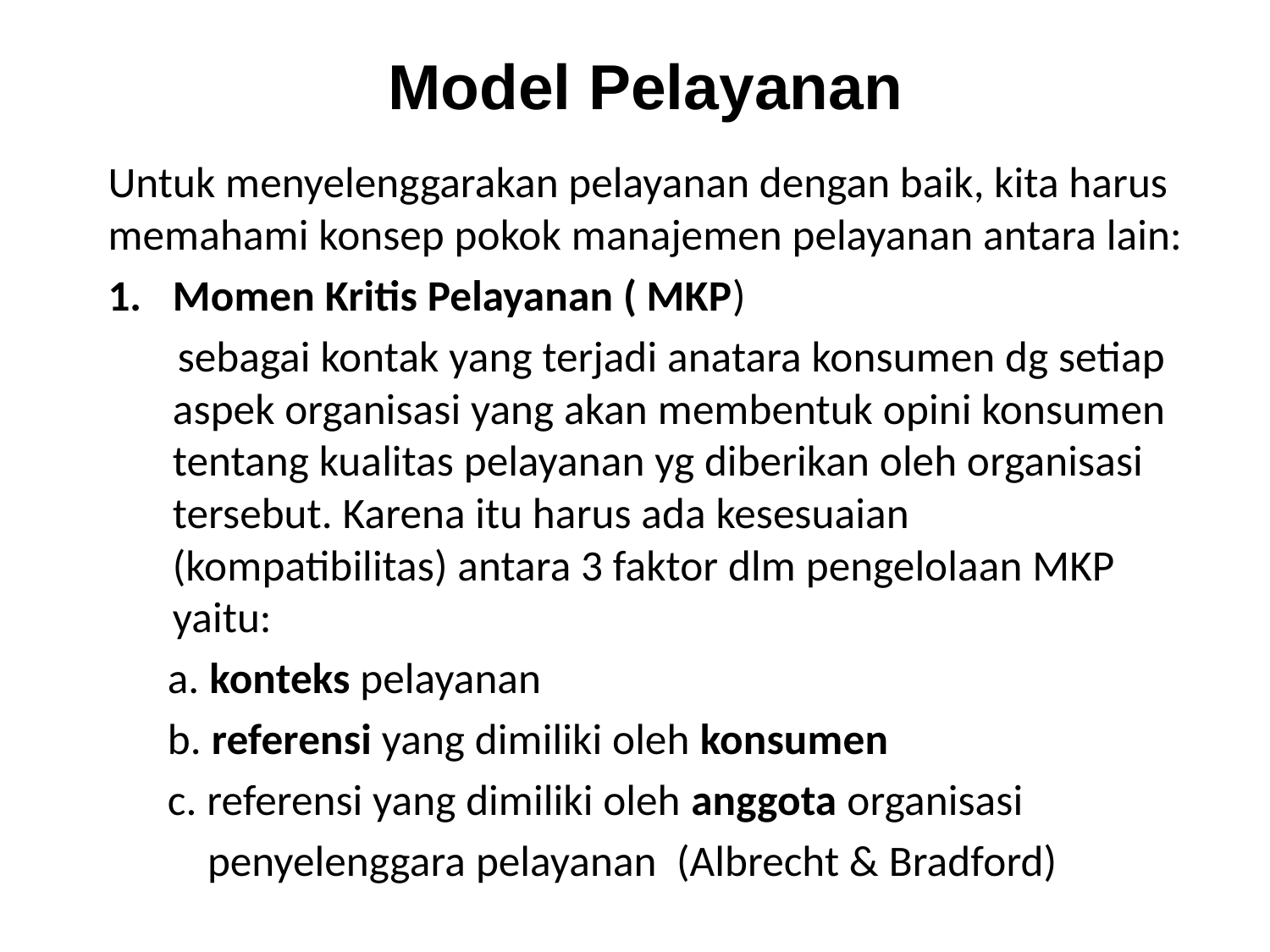

# Model Pelayanan
Untuk menyelenggarakan pelayanan dengan baik, kita harus memahami konsep pokok manajemen pelayanan antara lain:
Momen Kritis Pelayanan ( MKP)
       sebagai kontak yang terjadi anatara konsumen dg setiap aspek organisasi yang akan membentuk opini konsumen tentang kualitas pelayanan yg diberikan oleh organisasi tersebut. Karena itu harus ada kesesuaian (kompatibilitas) antara 3 faktor dlm pengelolaan MKP yaitu:
      a. konteks pelayanan
      b. referensi yang dimiliki oleh konsumen
      c. referensi yang dimiliki oleh anggota organisasi
          penyelenggara pelayanan  (Albrecht & Bradford)